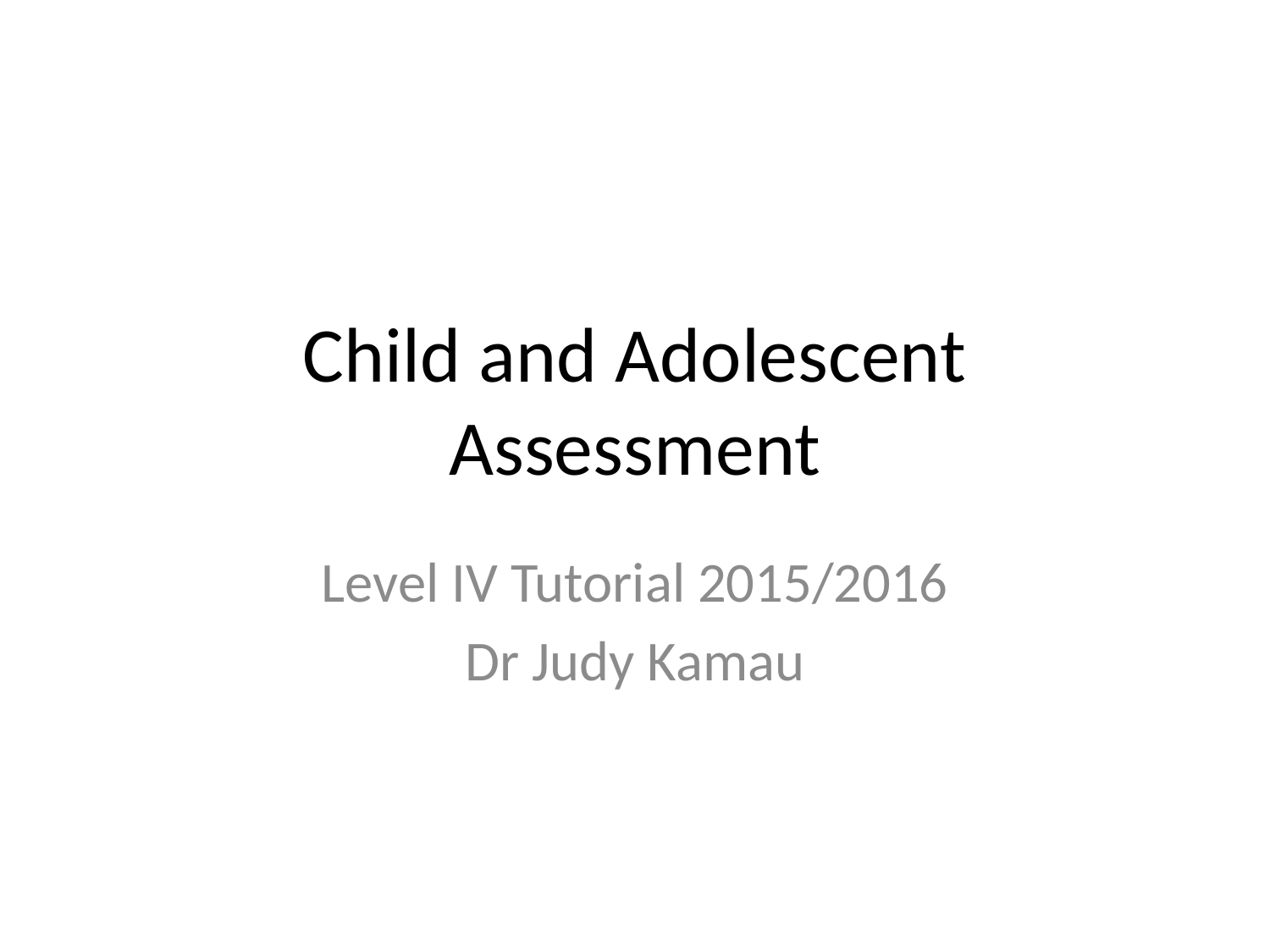

# Child and Adolescent Assessment
Level IV Tutorial 2015/2016
Dr Judy Kamau